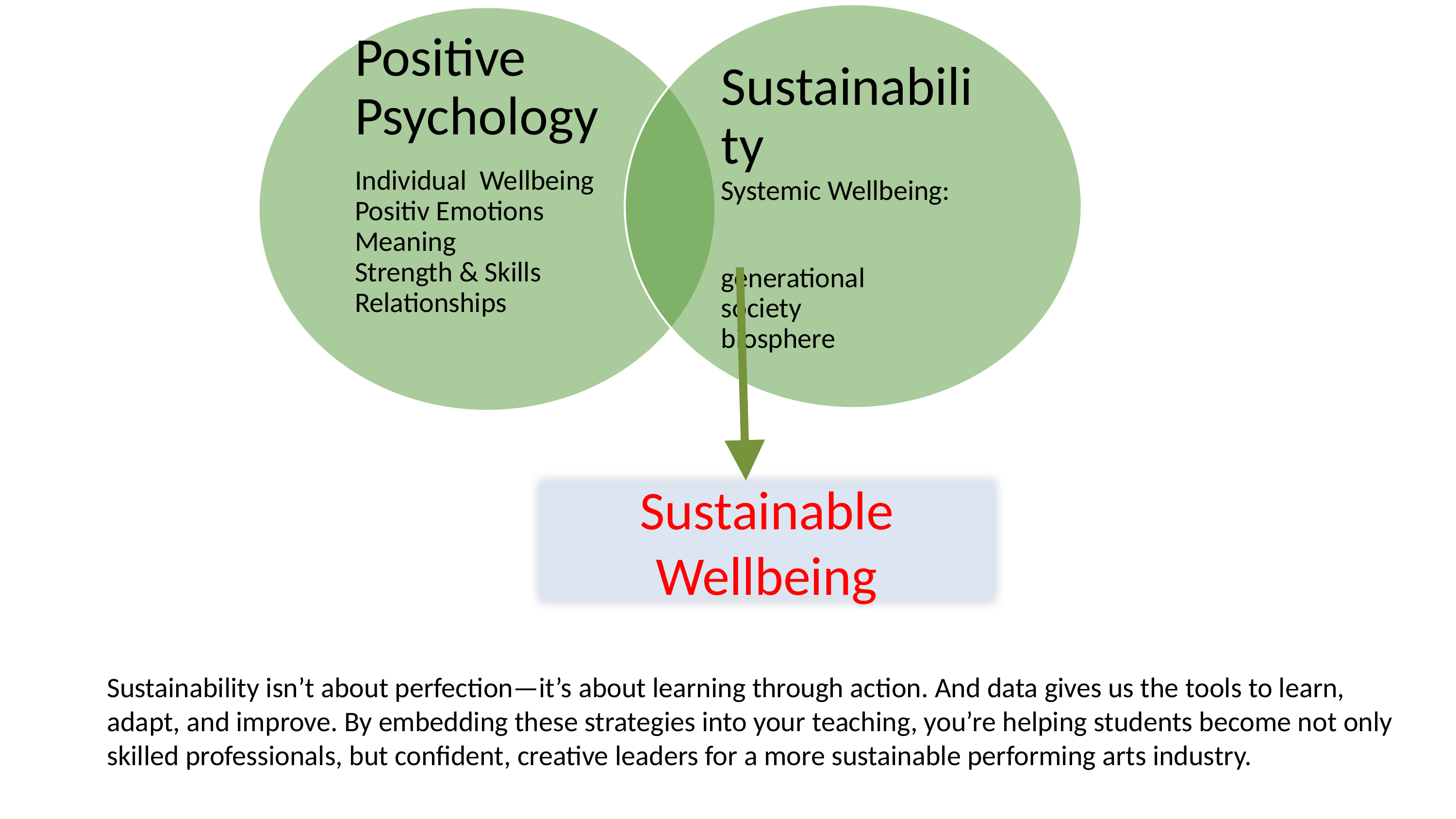

Positive Psychology
Individual  Wellbeing
Positiv Emotions
Meaning
Strength & Skills
Relationships
Sustainability
Systemic Wellbeing:
generational
society
biosphere
Sustainable
Wellbeing
Sustainability isn’t about perfection—it’s about learning through action. And data gives us the tools to learn, adapt, and improve. By embedding these strategies into your teaching, you’re helping students become not only skilled professionals, but confident, creative leaders for a more sustainable performing arts industry.